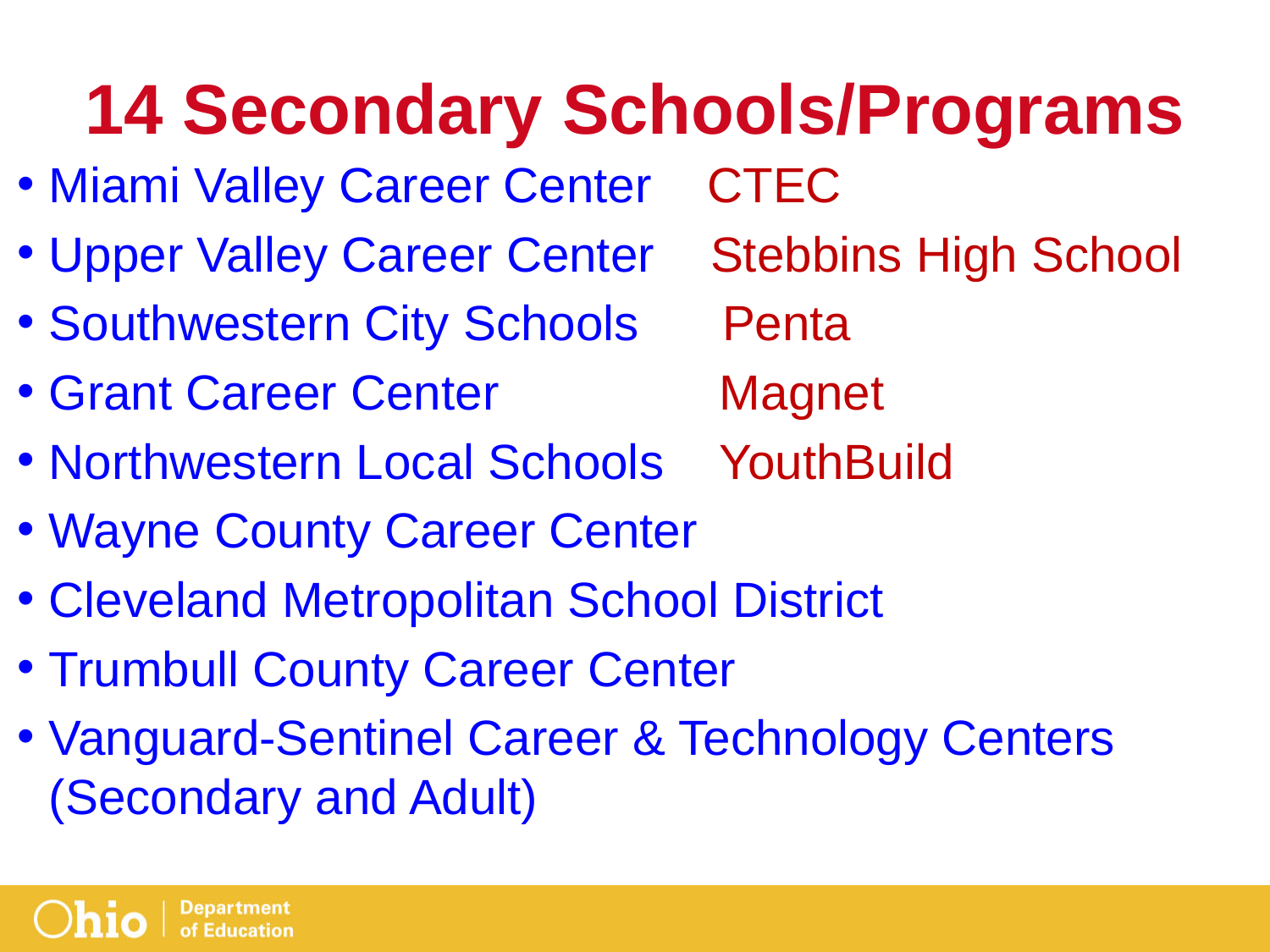

# 14 Secondary Schools/Programs
Miami Valley Career Center    CTEC
Upper Valley Career Center    Stebbins High School
Southwestern City Schools      Penta
Grant Career Center                Magnet
Northwestern Local Schools    YouthBuild
Wayne County Career Center
Cleveland Metropolitan School District
Trumbull County Career Center
Vanguard-Sentinel Career & Technology Centers (Secondary and Adult)